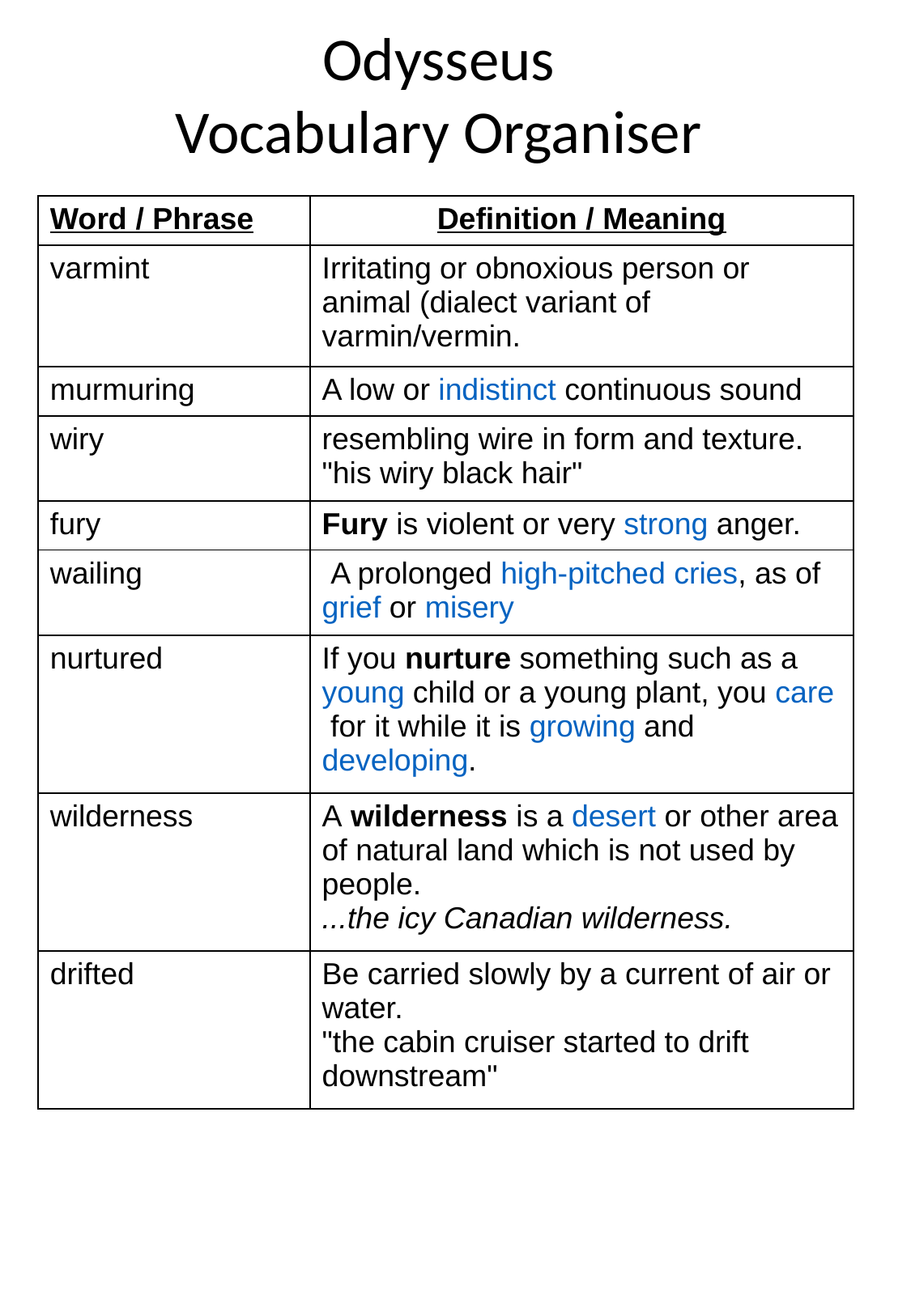

Odysseus
Vocabulary Organiser
| Word / Phrase | Definition / Meaning |
| --- | --- |
| varmint | Irritating or obnoxious person or animal (dialect variant of varmin/vermin. |
| murmuring | A low or indistinct continuous sound |
| wiry | resembling wire in form and texture. "his wiry black hair" |
| fury | Fury is violent or very strong anger. |
| wailing | A prolonged high-pitched cries, as of grief or misery |
| nurtured | If you nurture something such as a young child or a young plant, you care for it while it is growing and developing. |
| wilderness | A wilderness is a desert or other area of natural land which is not used by people. ...the icy Canadian wilderness. |
| drifted | Be carried slowly by a current of air or water. "the cabin cruiser started to drift downstream" |